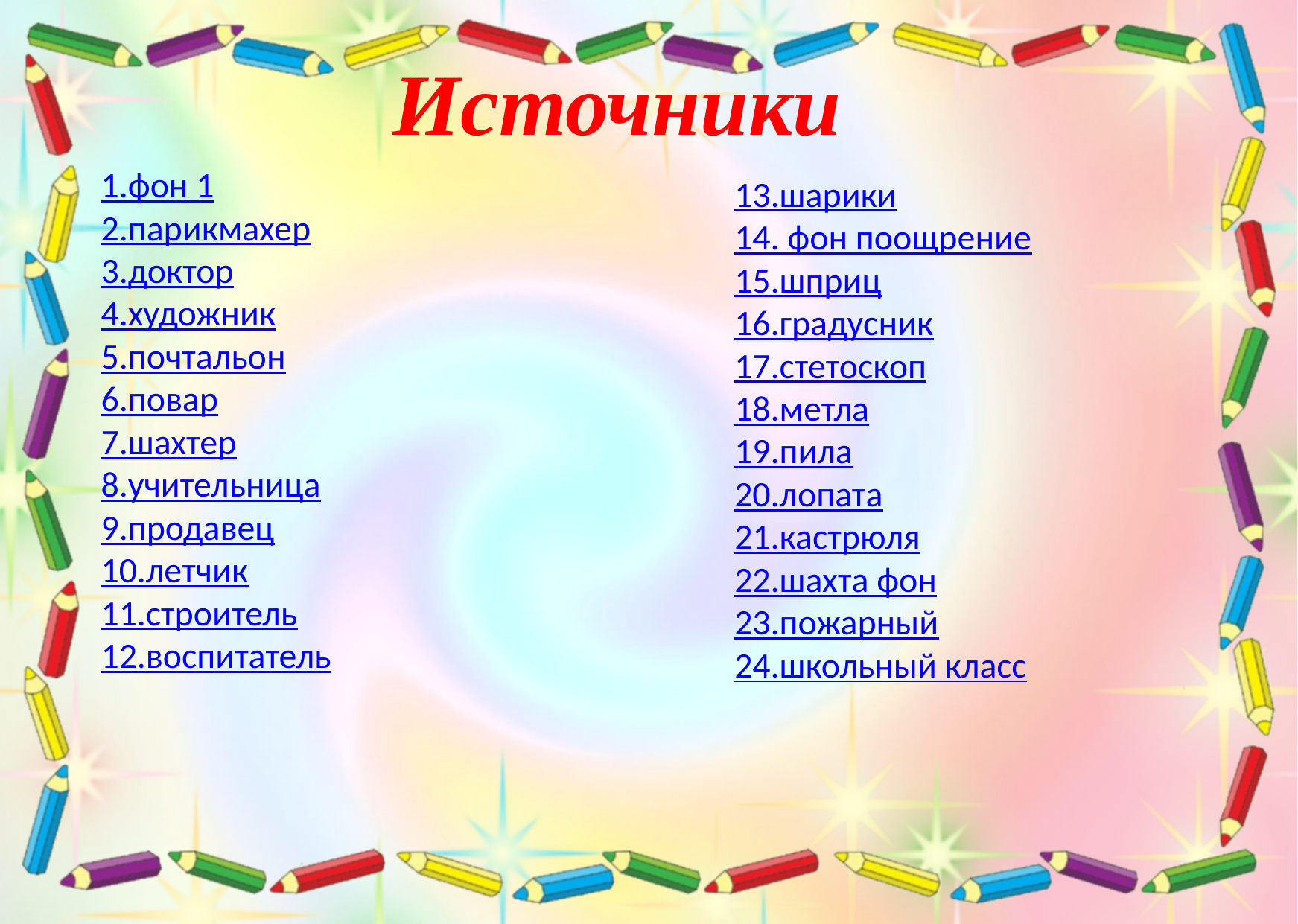

# Источники

1.фон 1
2.парикмахер
3.доктор
4.художник
5.почтальон
6.повар
7.шахтер
8.учительница
9.продавец
10.летчик
11.строитель
12.воспитатель
13.шарики
14. фон поощрение
15.шприц
16.градусник
17.стетоскоп
18.метла
19.пила
20.лопата
21.кастрюля
22.шахта фон
23.пожарный
24.школьный класс